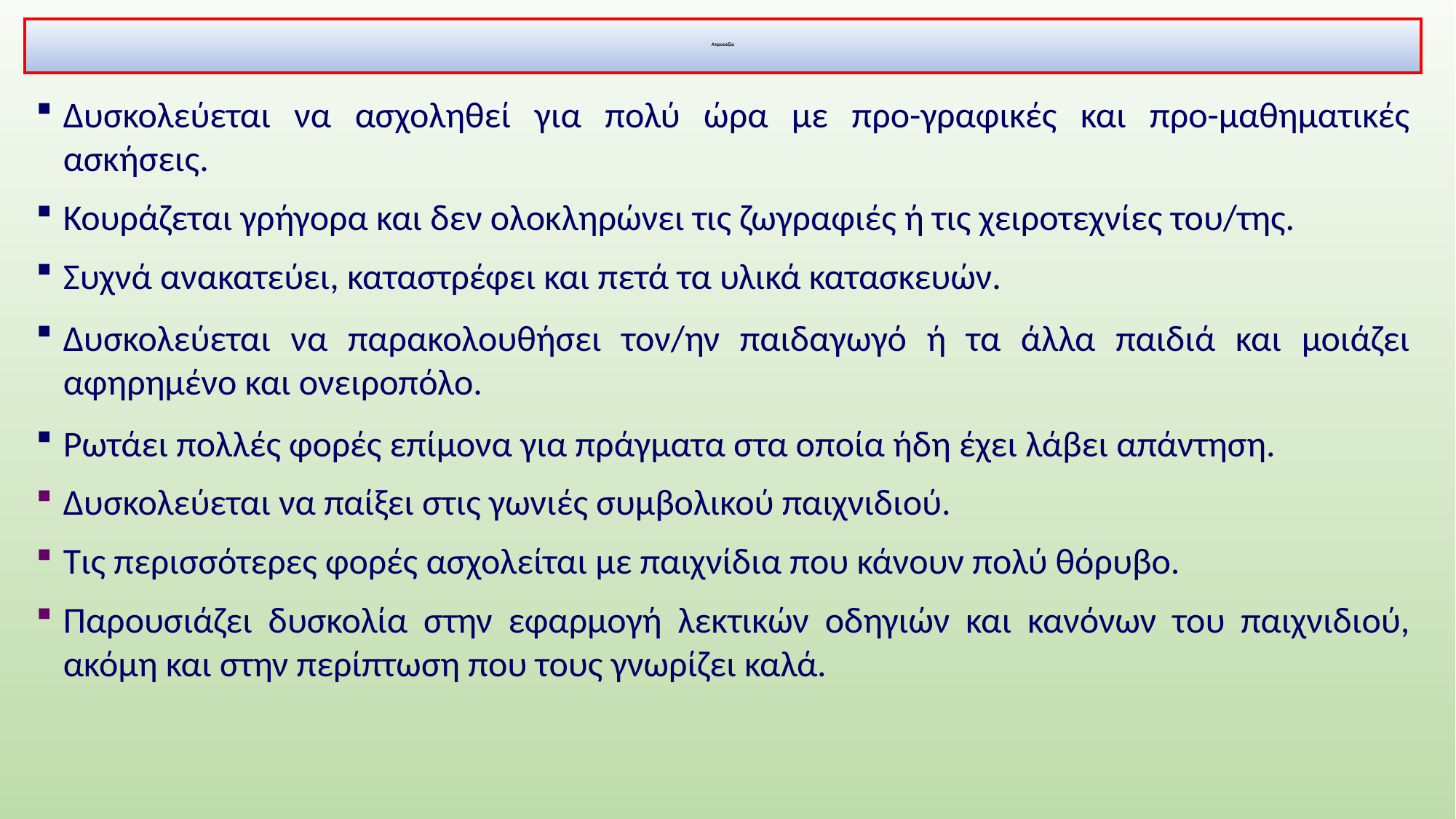

# Aπροσεξία
Δυσκολεύεται να ασχοληθεί για πολύ ώρα με προ-γραφικές και προ-μαθηματικές ασκήσεις.
Κουράζεται γρήγορα και δεν ολοκληρώνει τις ζωγραφιές ή τις χειροτεχνίες του/της.
Συχνά ανακατεύει, καταστρέφει και πετά τα υλικά κατασκευών.
Δυσκολεύεται να παρακολουθήσει τον/ην παιδαγωγό ή τα άλλα παιδιά και μοιάζει αφηρημένο και ονειροπόλο.
Ρωτάει πολλές φορές επίμονα για πράγματα στα οποία ήδη έχει λάβει απάντηση.
Δυσκολεύεται να παίξει στις γωνιές συμβολικού παιχνιδιού.
Τις περισσότερες φορές ασχολείται με παιχνίδια που κάνουν πολύ θόρυβο.
Παρουσιάζει δυσκολία στην εφαρμογή λεκτικών οδηγιών και κανόνων του παιχνιδιού, ακόμη και στην περίπτωση που τους γνωρίζει καλά.